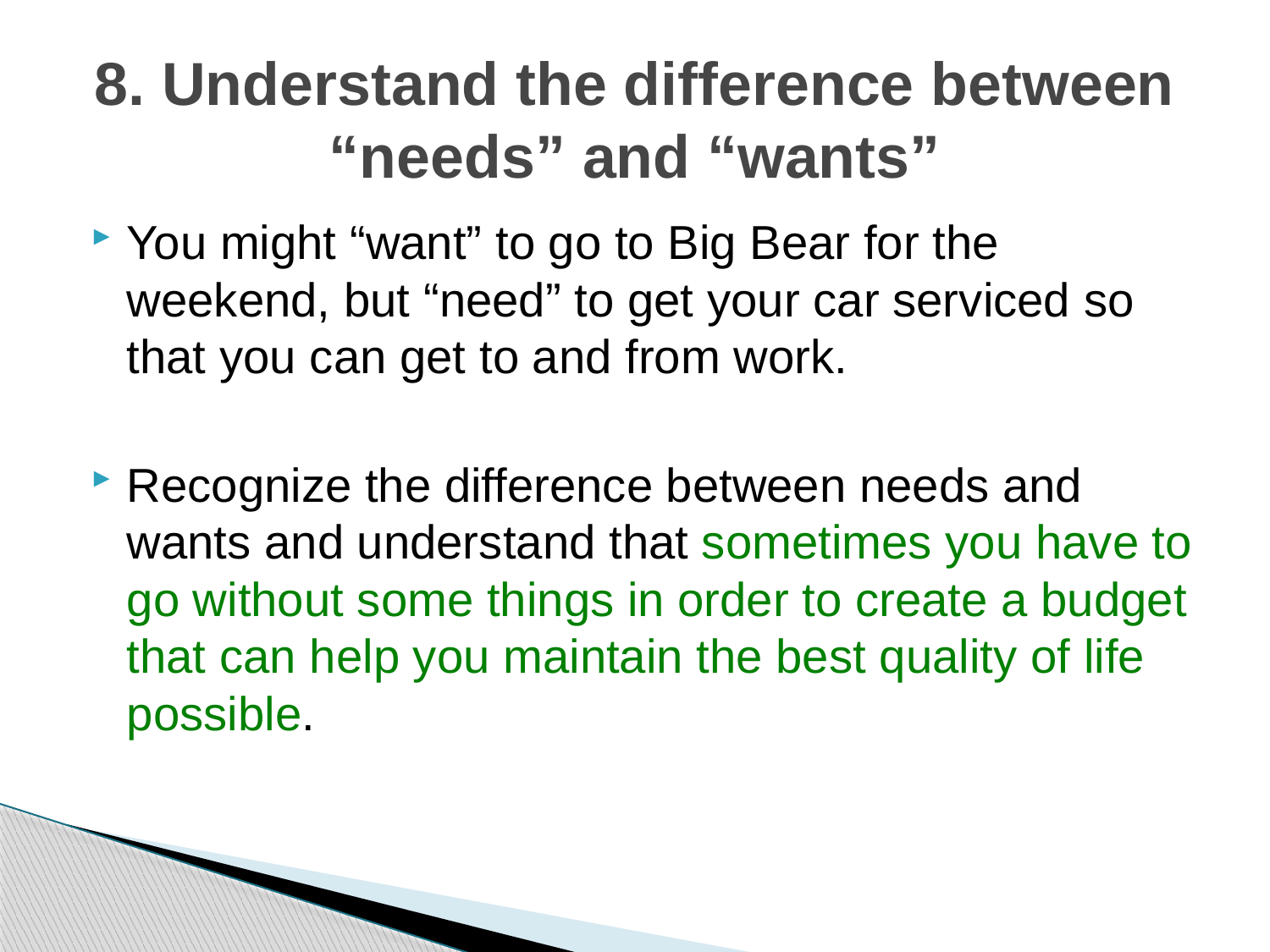

# 8. Understand the difference between “needs” and “wants”
You might “want” to go to Big Bear for the weekend, but “need” to get your car serviced so that you can get to and from work.

Recognize the difference between needs and wants and understand that sometimes you have to go without some things in order to create a budget that can help you maintain the best quality of life possible.